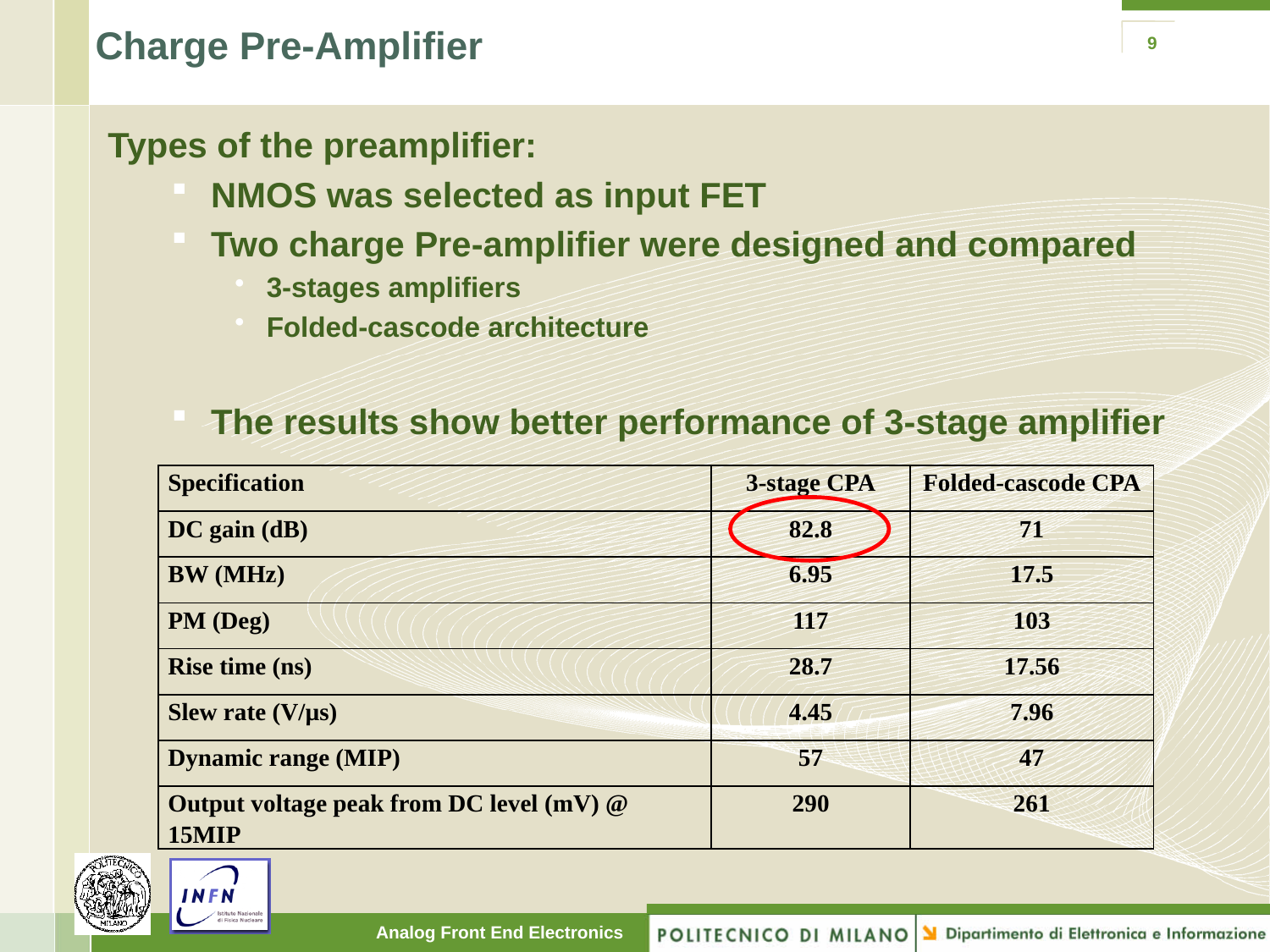

Charge Pre-Amplifier
9
Types of the preamplifier:
NMOS was selected as input FET
Two charge Pre-amplifier were designed and compared
3-stages amplifiers
Folded-cascode architecture

The results show better performance of 3-stage amplifier

| Specification | 3-stage CPA | Folded-cascode CPA |
| --- | --- | --- |
| DC gain (dB) | 82.8 | 71 |
| BW (MHz) | 6.95 | 17.5 |
| PM (Deg) | 117 | 103 |
| Rise time (ns) | 28.7 | 17.56 |
| Slew rate (V/µs) | 4.45 | 7.96 |
| Dynamic range (MIP) | 57 | 47 |
| Output voltage peak from DC level (mV) @ 15MIP | 290 | 261 |